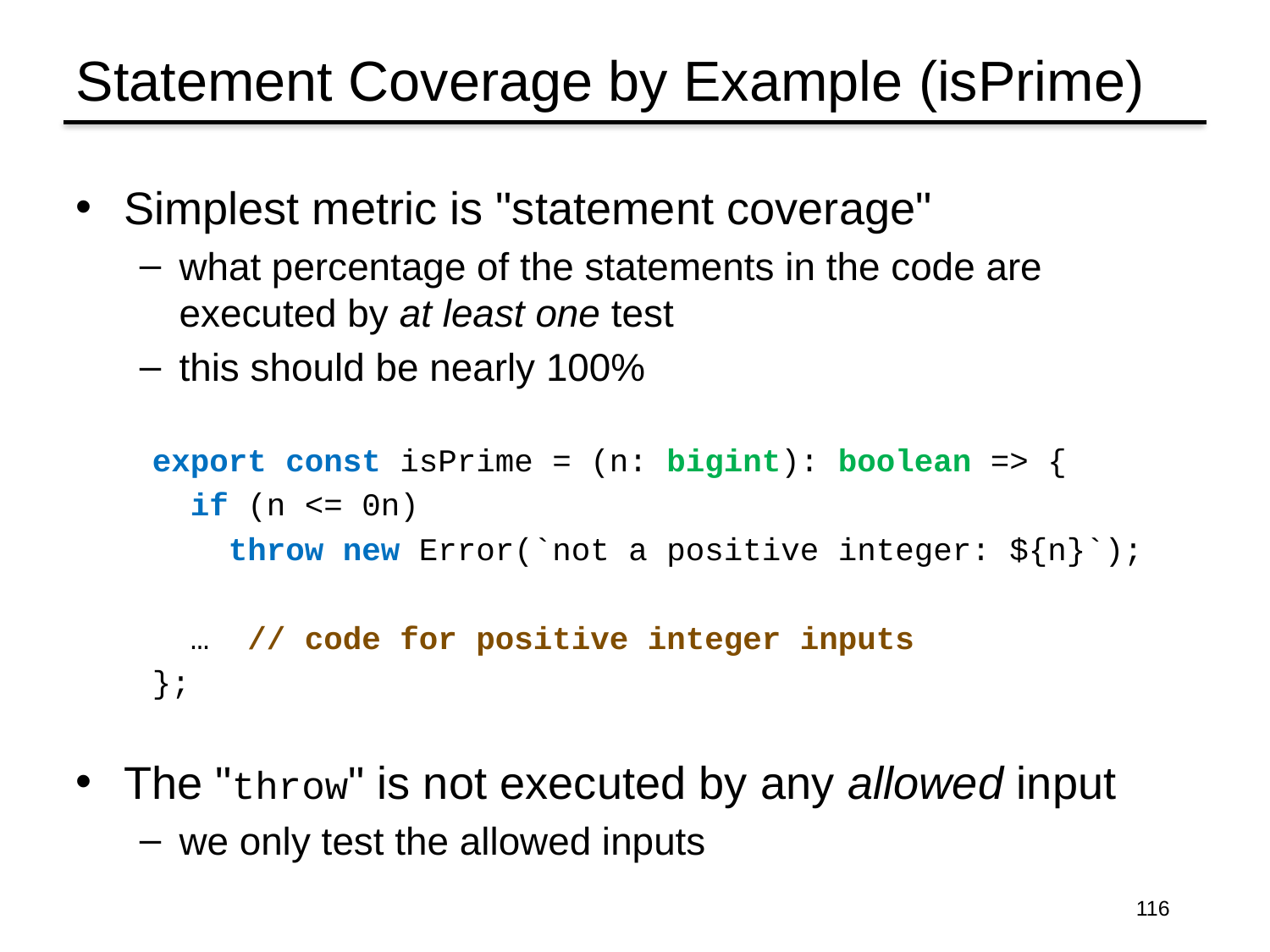

# Statement Coverage by Example (isPrime)
Simplest metric is "statement coverage"
what percentage of the statements in the code are
executed by at least one test
this should be nearly 100%

export const isPrime = (n: bigint): boolean => {
  if (n <= 0n)
    throw new Error(`not a positive integer: ${n}`);

  …  // code for positive integer inputs
};

The "throw" is not executed by any allowed input
we only test the allowed inputs

116